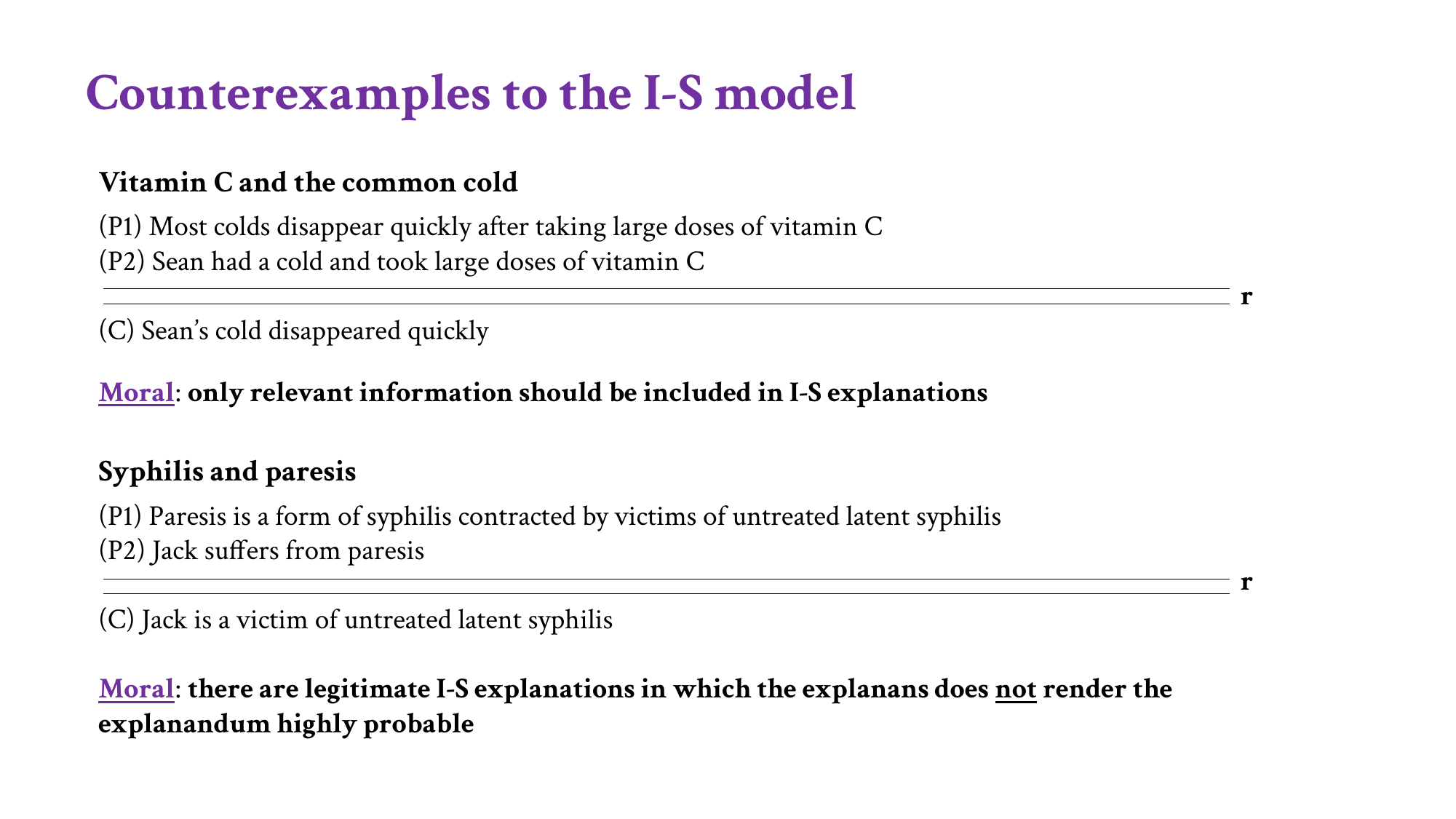

# Counterexamples to the I-S model

Vitamin C and the common cold
(P1) Most colds disappear quickly after taking large doses of vitamin C
(P2) Sean had a cold and took large doses of vitamin C

(C) Sean’s cold disappeared quickly
Moral: only relevant information should be included in I-S explanations

Syphilis and paresis
(P1) Paresis is a form of syphilis contracted by victims of untreated latent syphilis
(P2) Jack suffers from paresis

(C) Jack is a victim of untreated latent syphilis

Moral: there are legitimate I-S explanations in which the explanans does not render the explanandum highly probable

r
r